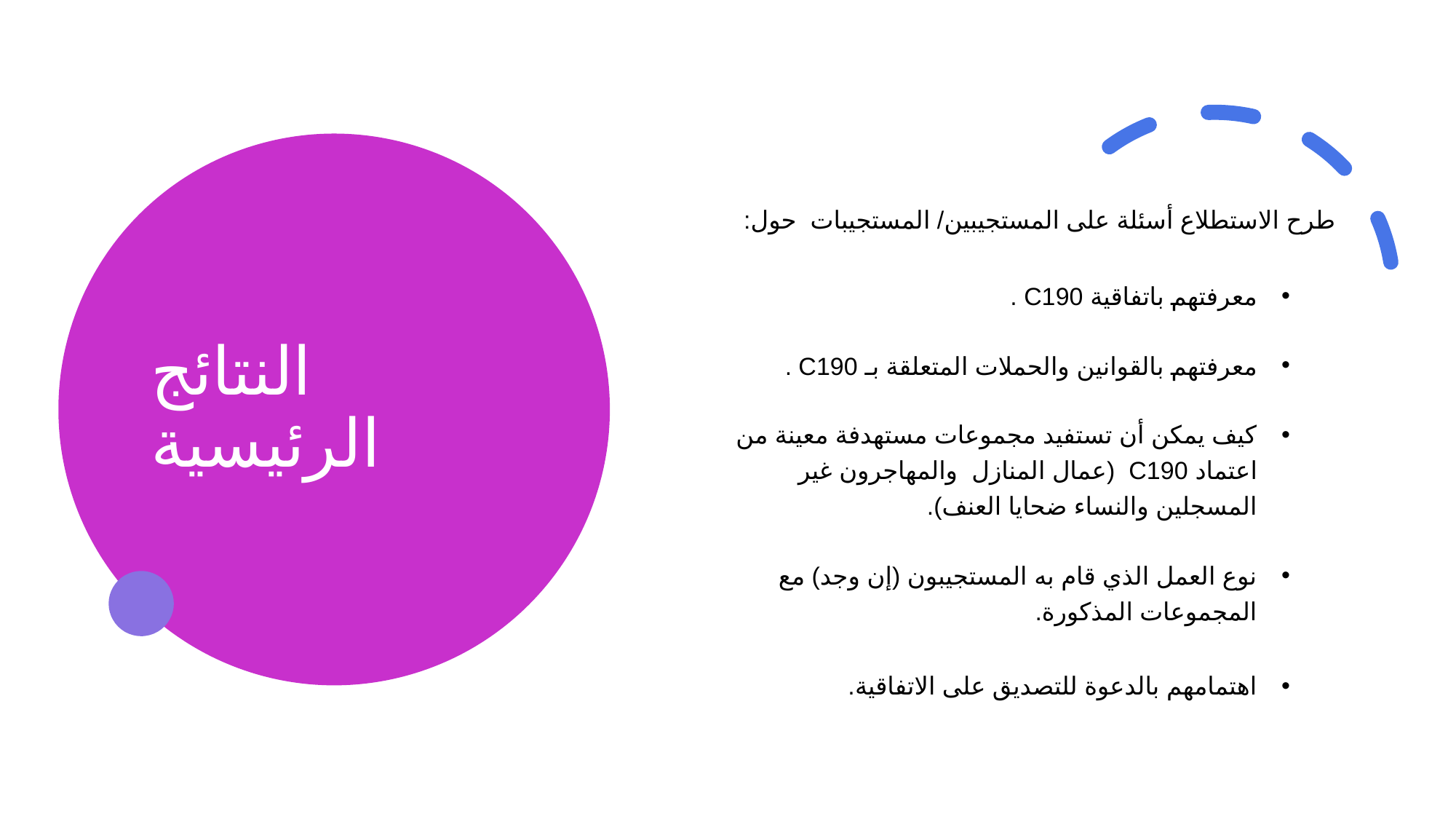

# النتائج الرئيسية
طرح الاستطلاع أسئلة على المستجيبين/ المستجيبات  حول:

معرفتهم باتفاقية C190 .

معرفتهم بالقوانين والحملات المتعلقة بـ C190 .

كيف يمكن أن تستفيد مجموعات مستهدفة معينة من اعتماد C190  (عمال المنازل  والمهاجرون غير المسجلين والنساء ضحايا العنف).

نوع العمل الذي قام به المستجيبون (إن وجد) مع المجموعات المذكورة.

اهتمامهم بالدعوة للتصديق على الاتفاقية.